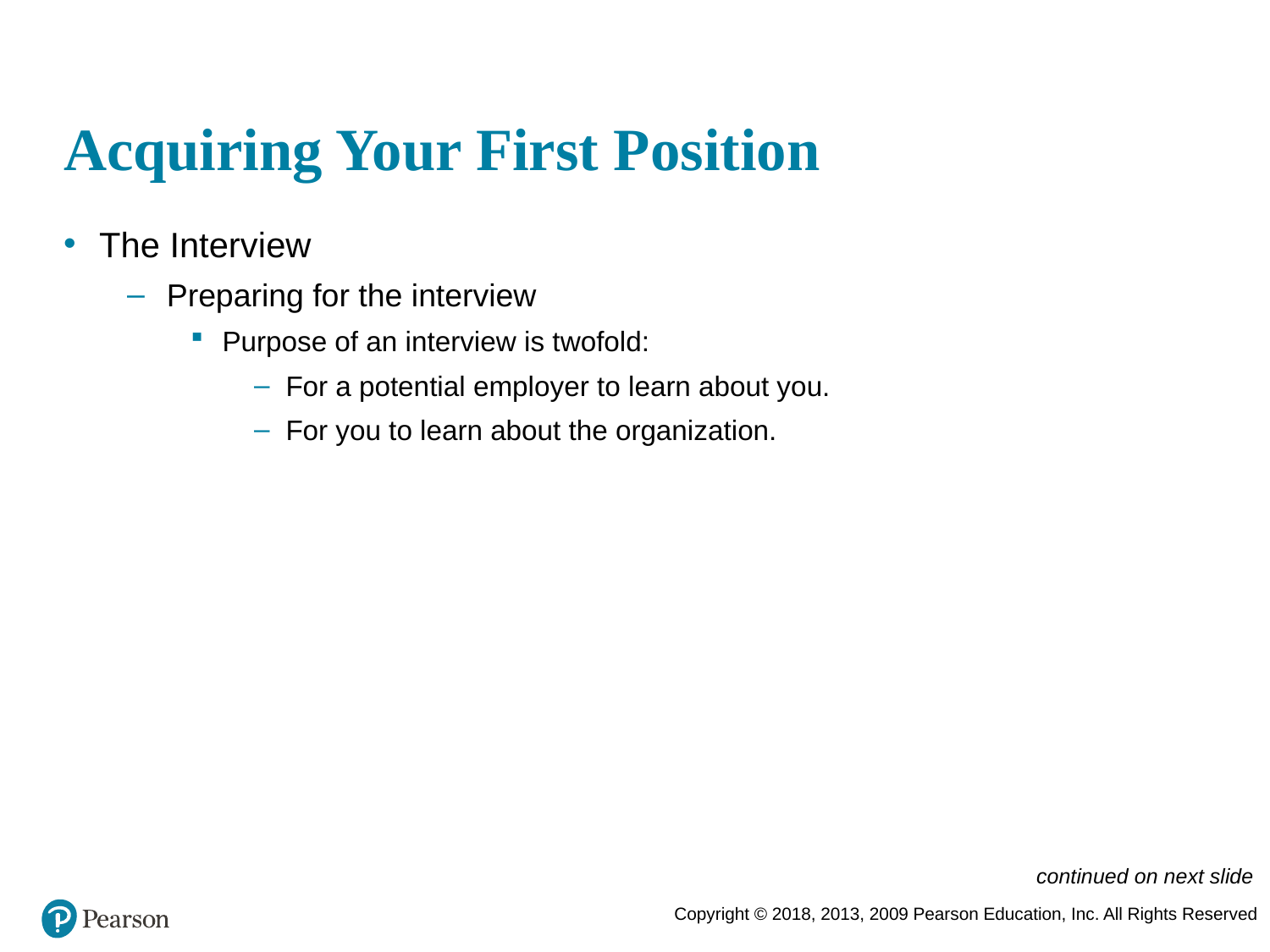

# Acquiring Your First Position
The Interview
Preparing for the interview
Purpose of an interview is twofold:
For a potential employer to learn about you.
For you to learn about the organization.
continued on next slide